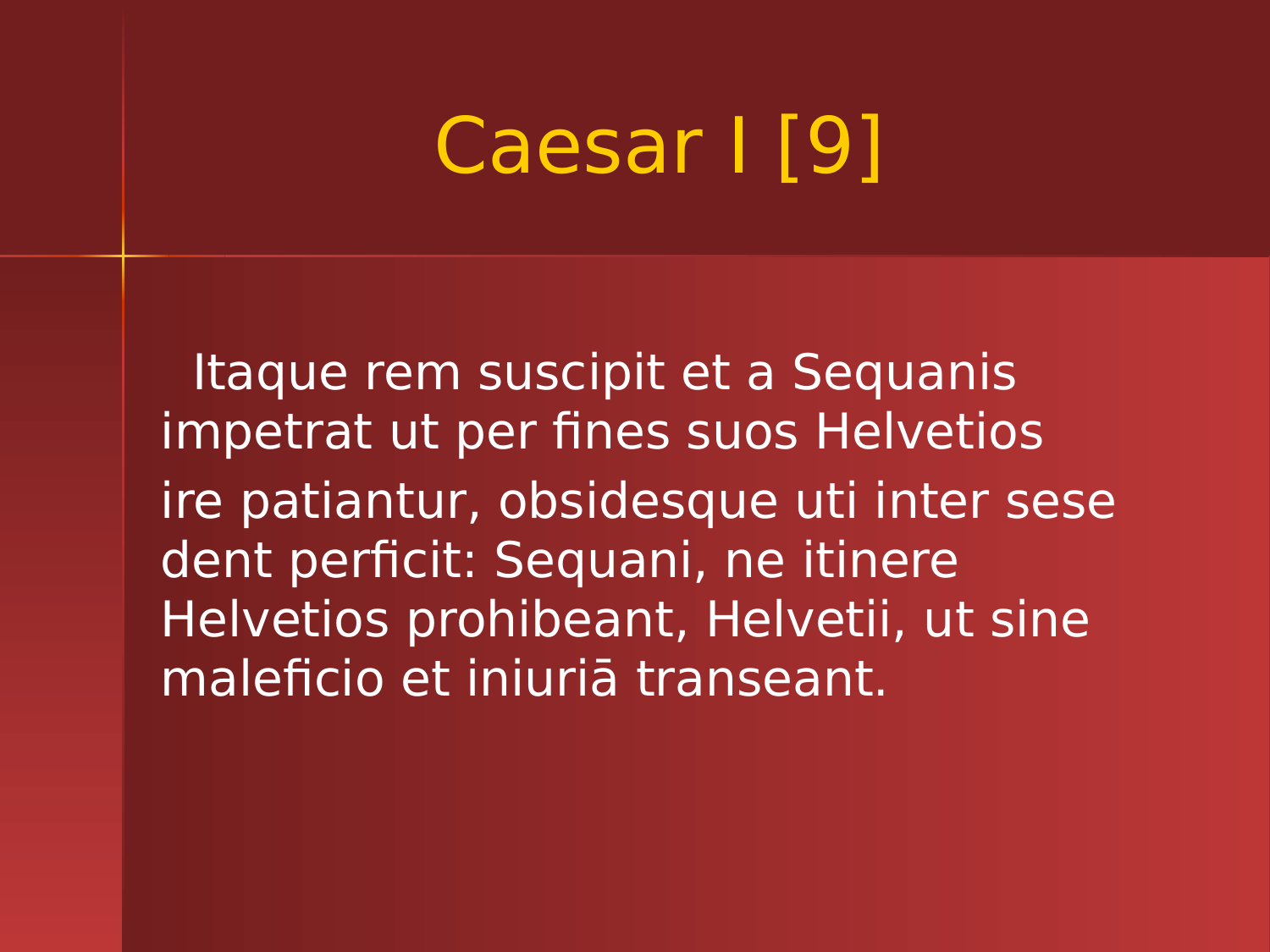

# Caesar I [9]
  Itaque rem suscipit et a Sequanis impetrat ut per fines suos Helvetios
ire patiantur, obsidesque uti inter sese dent perficit: Sequani, ne itinere Helvetios prohibeant, Helvetii, ut sine maleficio et iniuriā transeant.